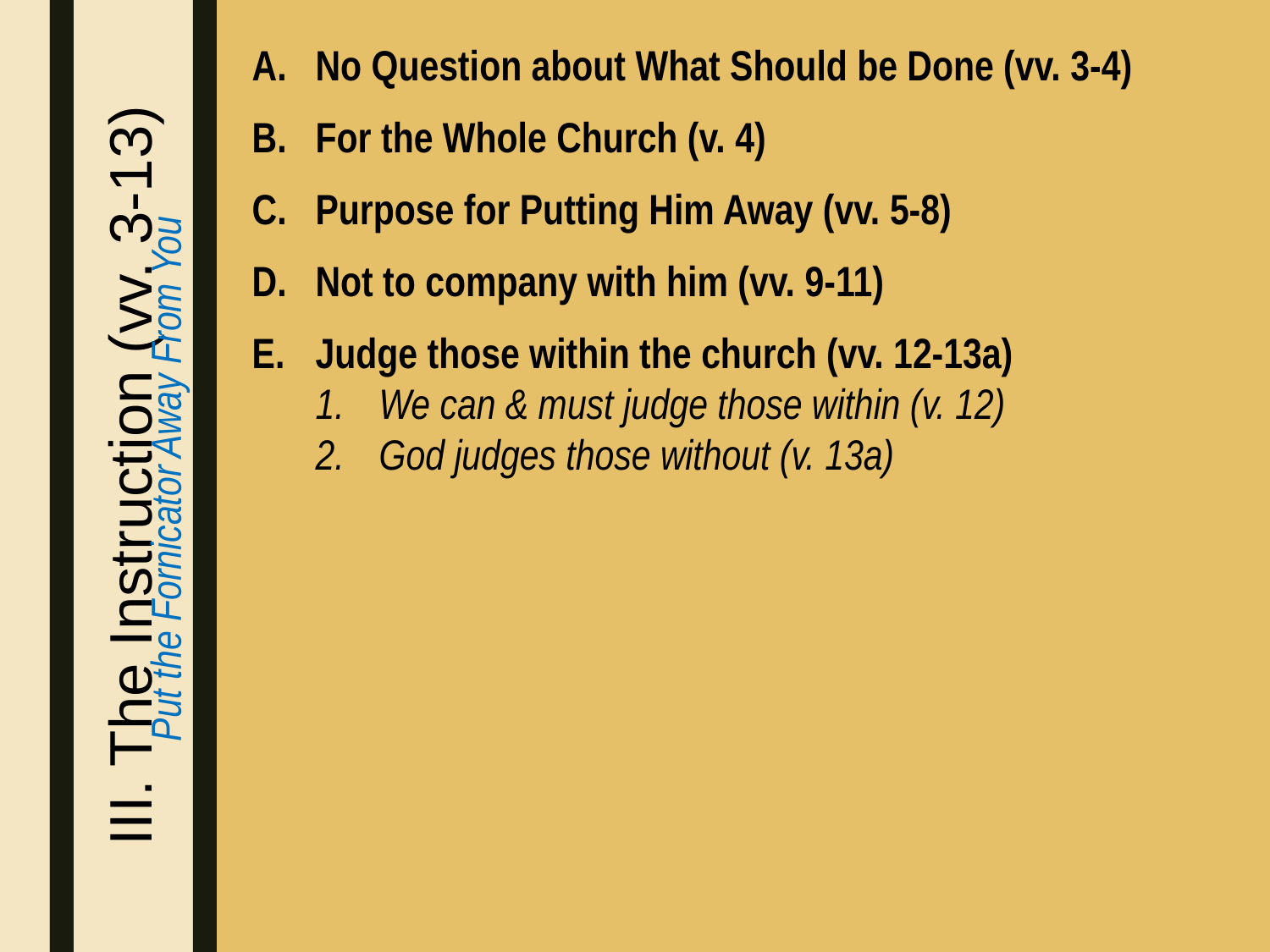

No Question about What Should be Done (vv. 3-4)

For the Whole Church (v. 4)

Purpose for Putting Him Away (vv. 5-8)

Not to company with him (vv. 9-11)

Judge those within the church (vv. 12-13a)
We can & must judge those within (v. 12)
God judges those without (v. 13a)
The Instruction (vv. 3-13)
Put the Fornicator Away From You